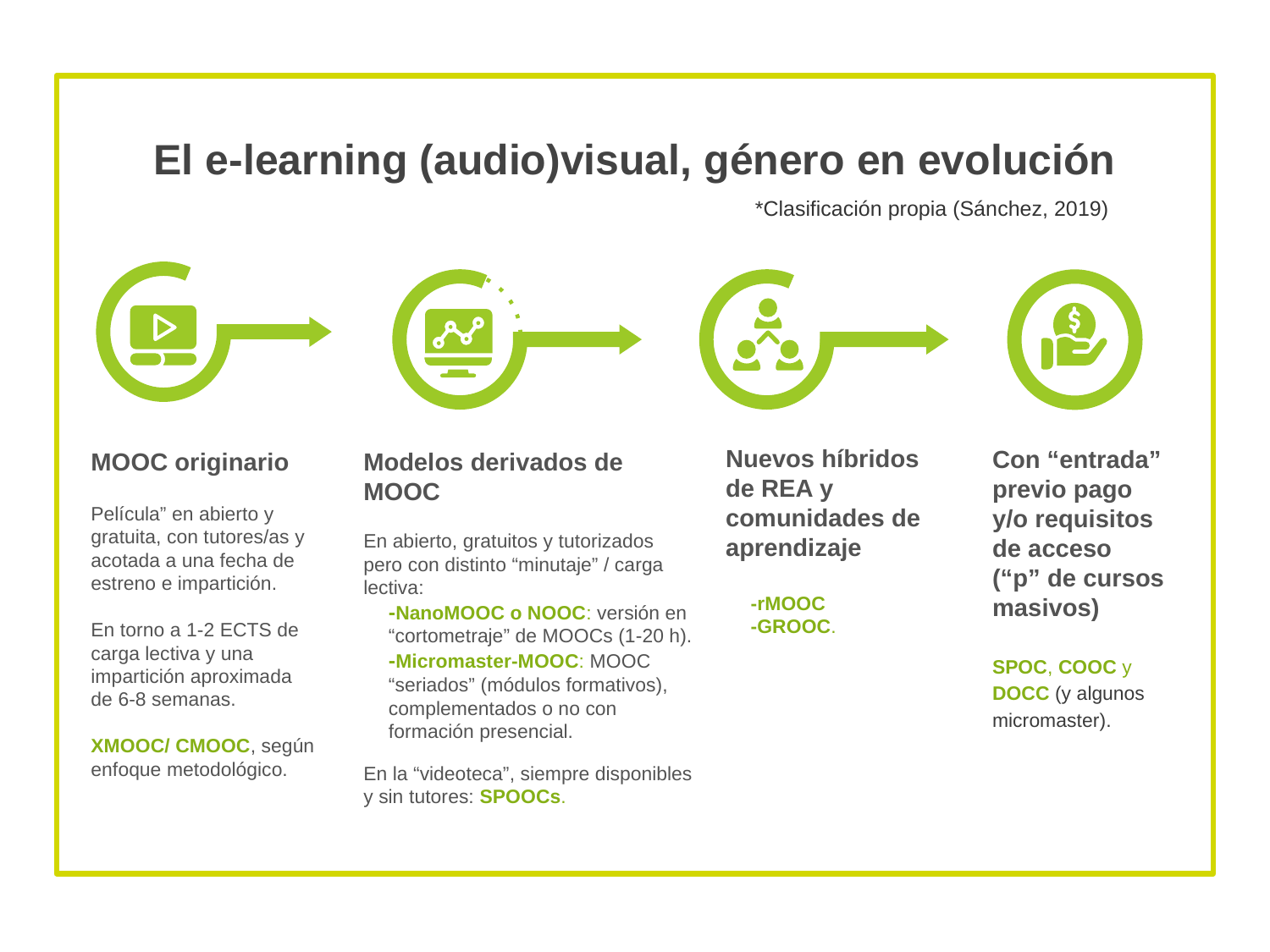

El e-learning (audio)visual, género en evolución
*Clasificación propia (Sánchez, 2019)

Nuevos híbridos de REA y comunidades de aprendizaje

-rMOOC
-GROOC.
Con “entrada” previo pago y/o requisitos de acceso (“p” de cursos masivos)

SPOC, COOC y DOCC (y algunos micromaster).
MOOC originario

Película” en abierto y gratuita, con tutores/as y acotada a una fecha de estreno e impartición.

En torno a 1-2 ECTS de carga lectiva y una impartición aproximada de 6-8 semanas.

XMOOC/ CMOOC, según enfoque metodológico.
Modelos derivados de MOOC

En abierto, gratuitos y tutorizados pero con distinto “minutaje” / carga lectiva:
-NanoMOOC o NOOC: versión en “cortometraje” de MOOCs (1-20 h).
-Micromaster-MOOC: MOOC “seriados” (módulos formativos), complementados o no con formación presencial.

En la “videoteca”, siempre disponibles y sin tutores: SPOOCs.

¡Hoy, no todo es masivo ni gratuito!